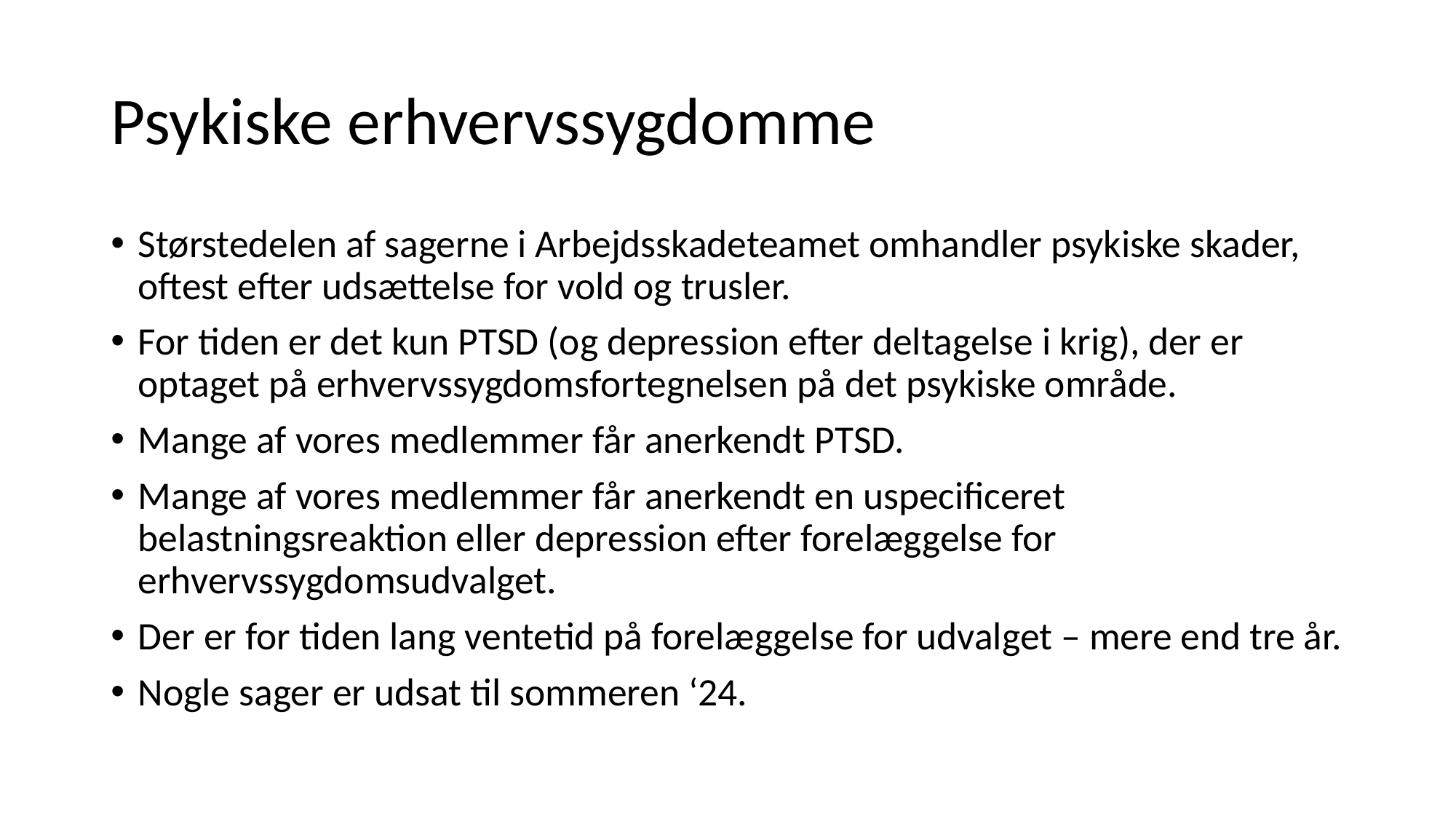

# Psykiske erhvervssygdomme
Størstedelen af sagerne i Arbejdsskadeteamet omhandler psykiske skader, oftest efter udsættelse for vold og trusler.
For tiden er det kun PTSD (og depression efter deltagelse i krig), der er optaget på erhvervssygdomsfortegnelsen på det psykiske område.
Mange af vores medlemmer får anerkendt PTSD.
Mange af vores medlemmer får anerkendt en uspecificeret belastningsreaktion eller depression efter forelæggelse for erhvervssygdomsudvalget.
Der er for tiden lang ventetid på forelæggelse for udvalget – mere end tre år.
Nogle sager er udsat til sommeren ‘24.